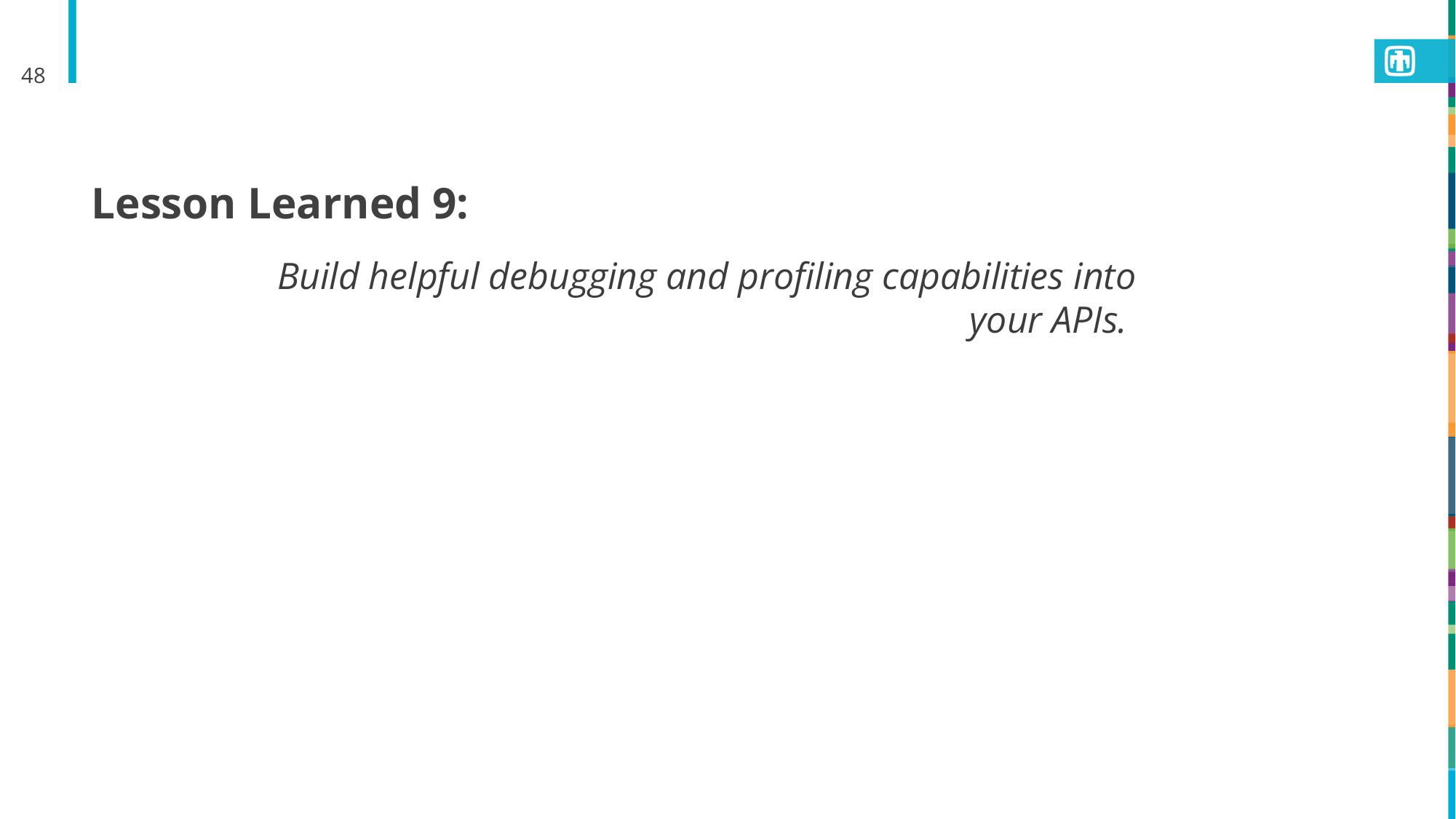

48
Lesson Learned 9:
Build helpful debugging and profiling capabilities into your APIs.